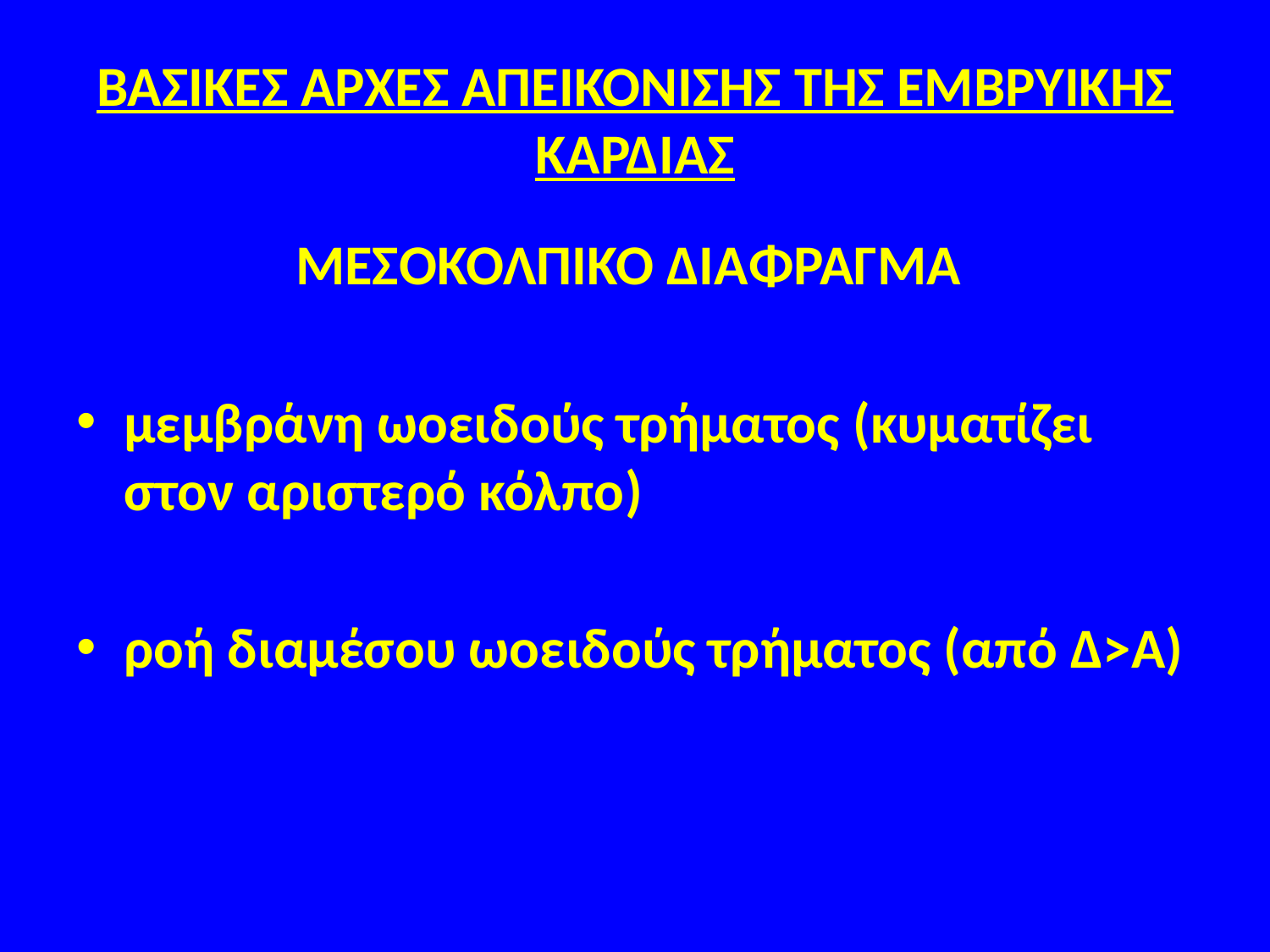

# ΒΑΣΙΚΕΣ ΑΡΧΕΣ ΑΠΕΙΚΟΝΙΣΗΣ ΤΗΣ ΕΜΒΡΥΙΚΗΣ ΚΑΡΔΙΑΣ
ΜΕΣΟΚΟΛΠΙΚΟ ΔΙΑΦΡΑΓΜΑ

μεμβράνη ωοειδούς τρήματος (κυματίζει στον αριστερό κόλπο)

ροή διαμέσου ωοειδούς τρήματος (από Δ>Α)